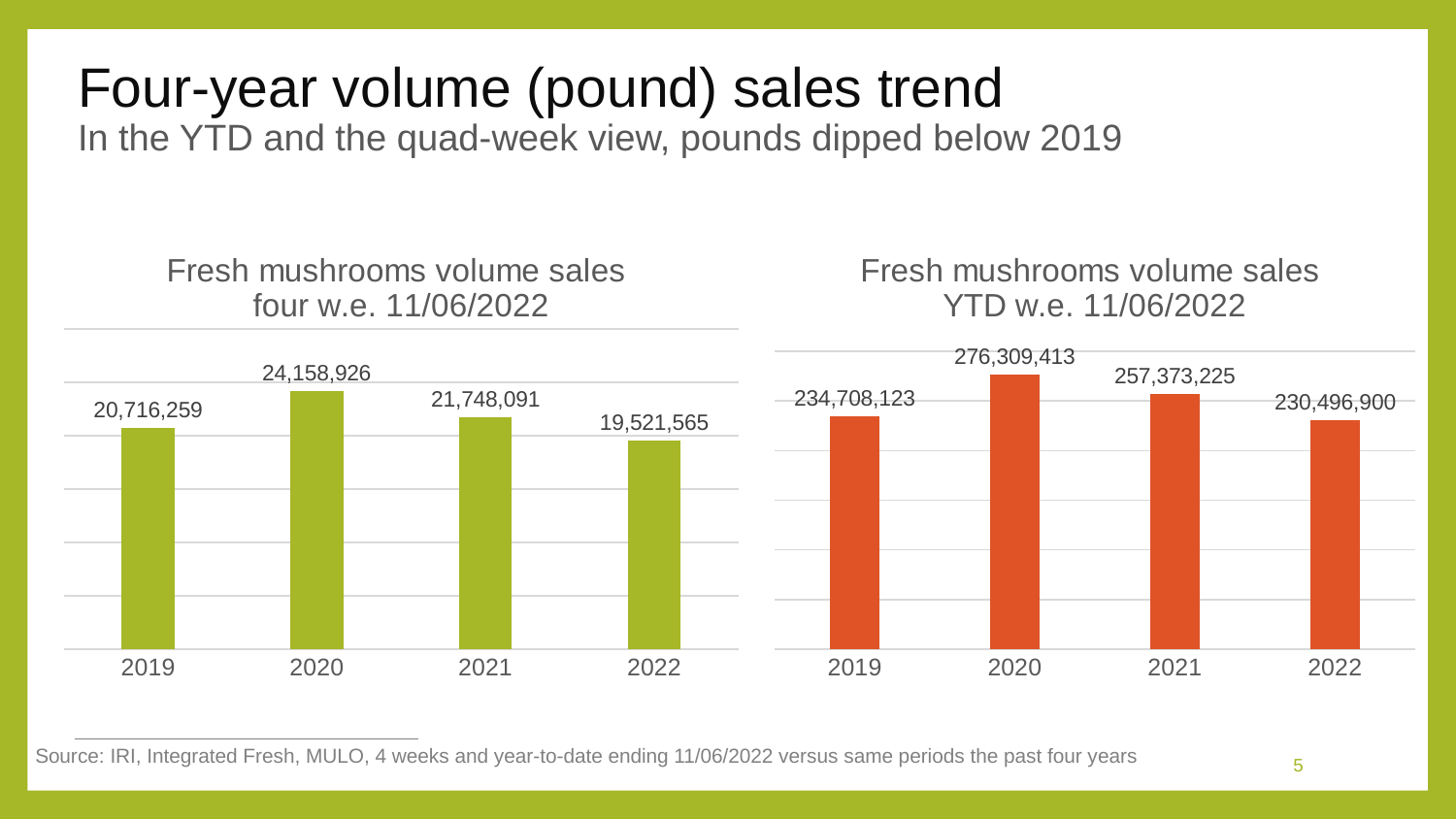

# Four-year volume (pound) sales trend In the YTD and the quad-week view, pounds dipped below 2019

### Chart: Fresh mushrooms volume sales four w.e. 11/06/2022

| Category | Four weeks ending 2/20/2022 |
|---|---|
| 2019 | 20716259.0 |
| 2020 | 24158926.0 |
| 2021 | 21748091.0 |
| 2022 | 19521565.0 |

### Chart: Fresh mushrooms volume sales YTD w.e. 11/06/2022

| Category | Four weeks ending 2/20/2022 |
|---|---|
| 2019 | 234708123.0 |
| 2020 | 276309413.0 |
| 2021 | 257373225.0 |
| 2022 | 230496900.0 |
Source: IRI, Integrated Fresh, MULO, 4 weeks and year-to-date ending 11/06/2022 versus same periods the past four years
5